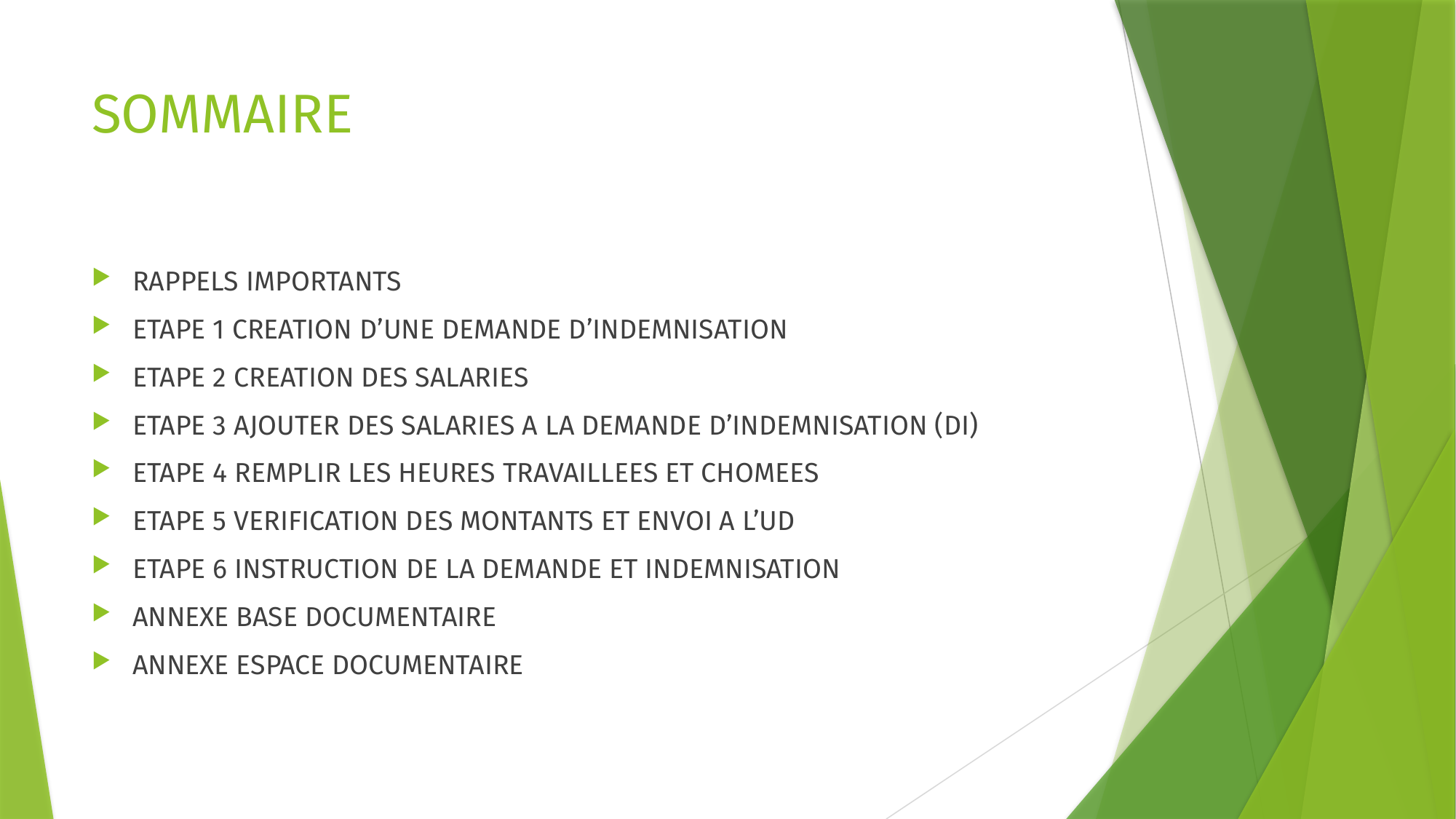

# SOMMAIRE
RAPPELS IMPORTANTS
ETAPE 1 CREATION D’UNE DEMANDE D’INDEMNISATION
ETAPE 2 CREATION DES SALARIES
ETAPE 3 AJOUTER DES SALARIES A LA DEMANDE D’INDEMNISATION (DI)
ETAPE 4 REMPLIR LES HEURES TRAVAILLEES ET CHOMEES
ETAPE 5 VERIFICATION DES MONTANTS ET ENVOI A L’UD
ETAPE 6 INSTRUCTION DE LA DEMANDE ET INDEMNISATION
ANNEXE BASE DOCUMENTAIRE
ANNEXE ESPACE DOCUMENTAIRE